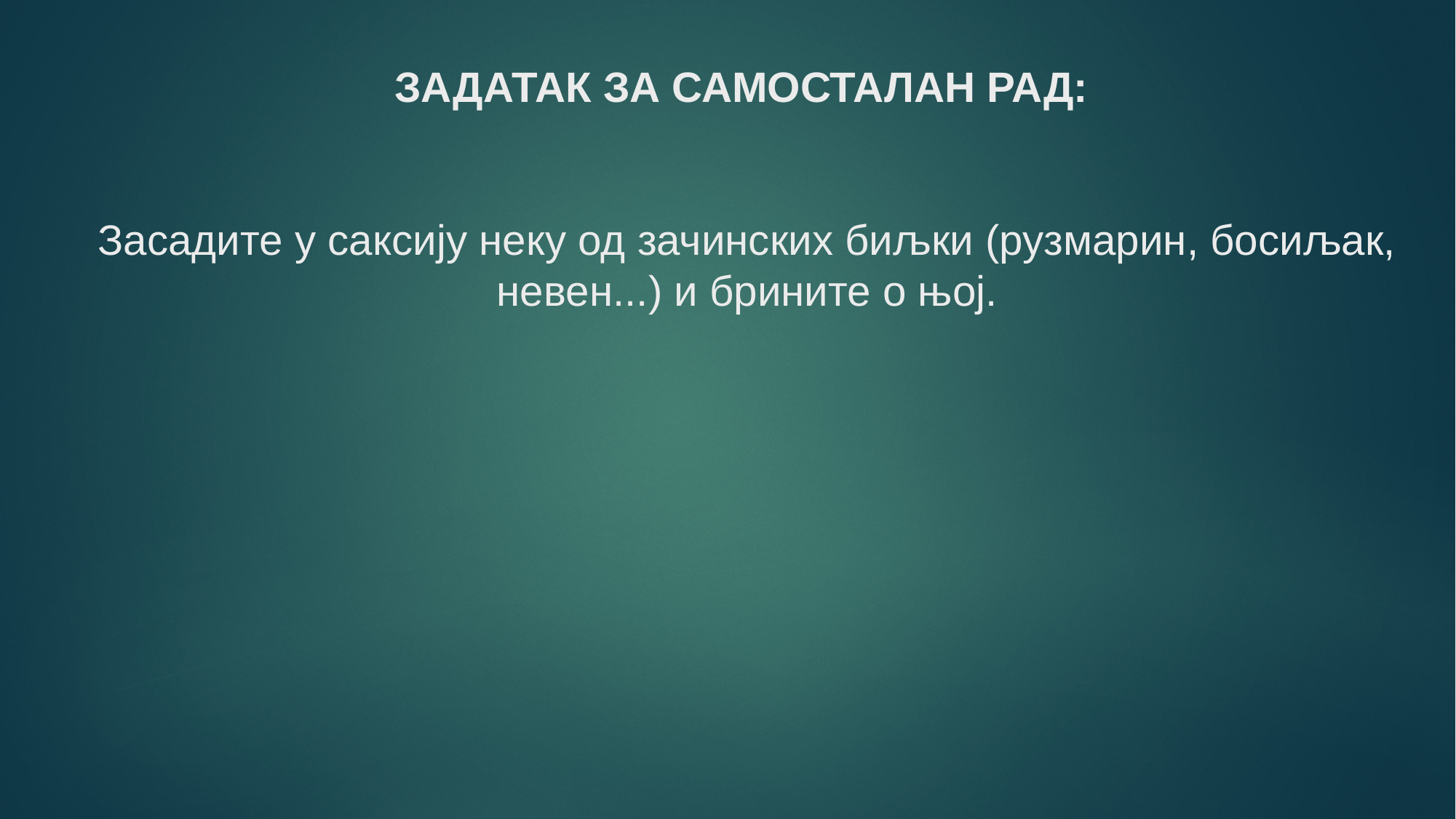

# ЗАДАТАК ЗА САМОСТАЛАН РАД: Засадите у саксију неку од зачинских биљки (рузмарин, босиљак, невен...) и брините о њој.